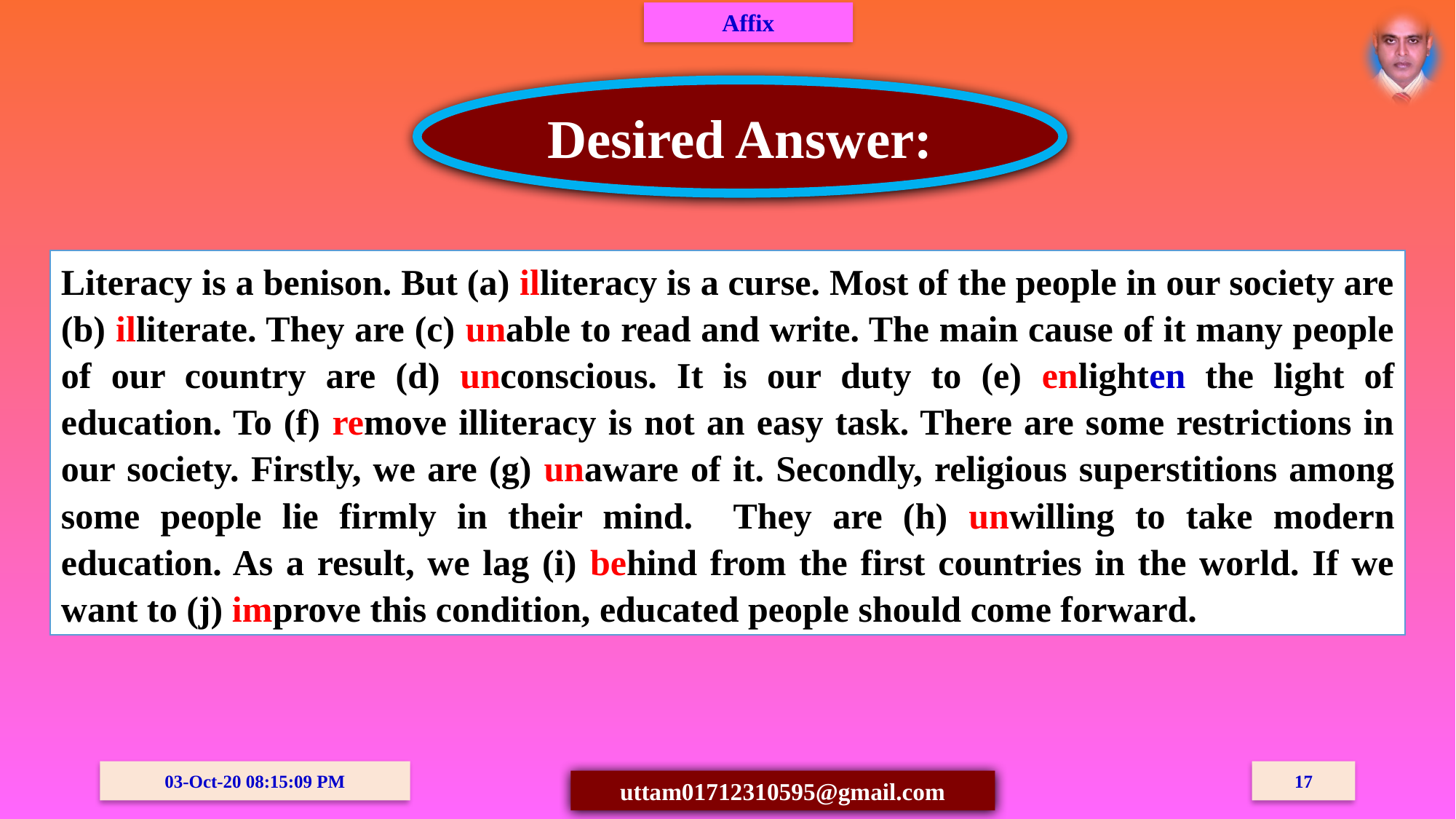

Affix
Desired Answer:
Literacy is a benison. But (a) illiteracy is a curse. Most of the people in our society are (b) illiterate. They are (c) unable to read and write. The main cause of it many people of our country are (d) unconscious. It is our duty to (e) enlighten the light of education. To (f) remove illiteracy is not an easy task. There are some restrictions in our society. Firstly, we are (g) unaware of it. Secondly, religious superstitions among some people lie firmly in their mind.  They are (h) unwilling to take modern education. As a result, we lag (i) behind from the first countries in the world. If we want to (j) improve this condition, educated people should come forward.
03-Oct-20 08:15:09 PM
17